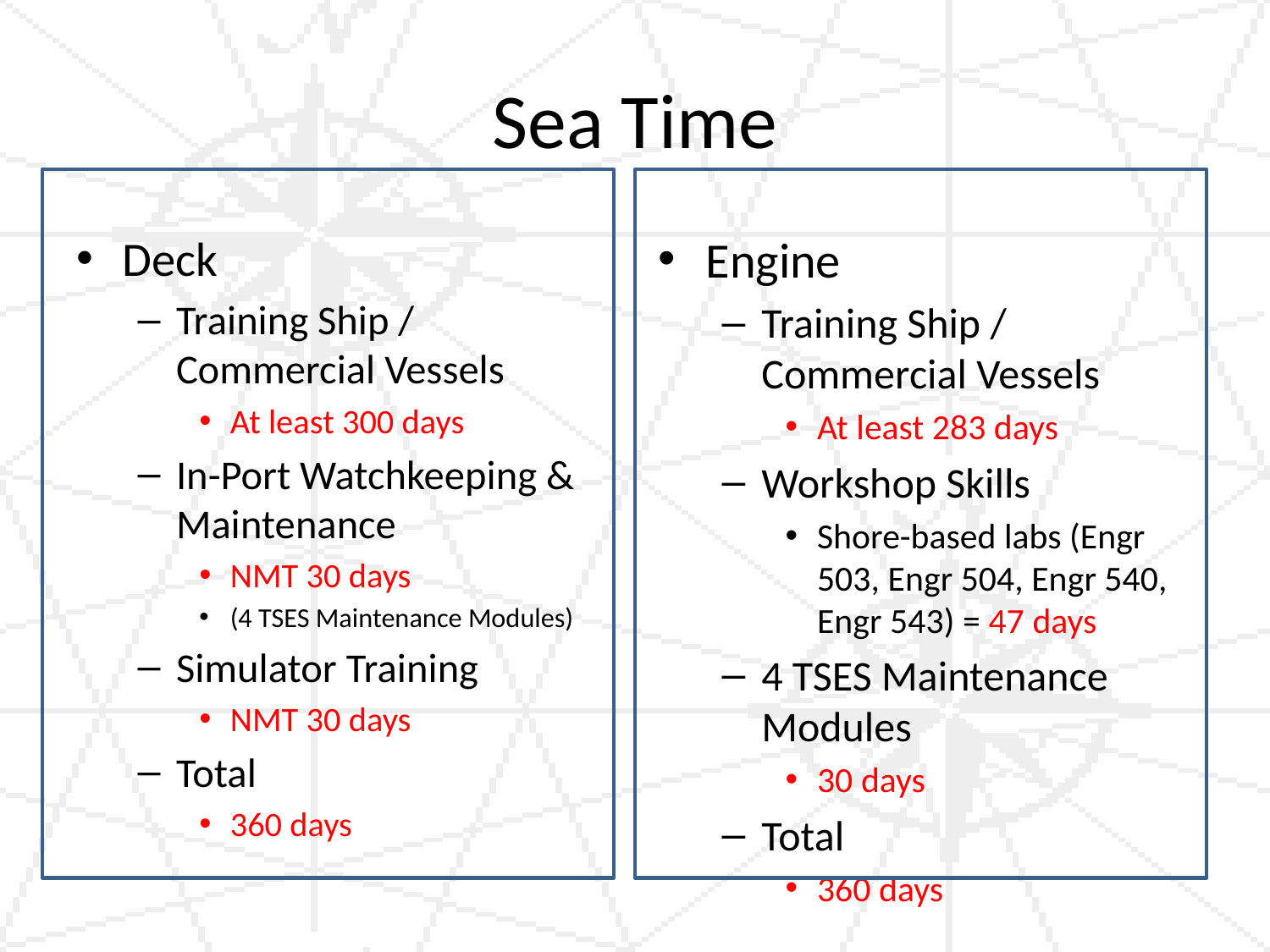

# Sea Time

Deck
Training Ship / Commercial Vessels
At least 300 days
In-Port Watchkeeping & Maintenance
NMT 30 days
(4 TSES Maintenance Modules)
Simulator Training
NMT 30 days
Total
360 days
Engine
Training Ship / Commercial Vessels
At least 283 days
Workshop Skills
Shore-based labs (Engr 503, Engr 504, Engr 540, Engr 543) = 47 days
4 TSES Maintenance Modules
30 days
Total
360 days